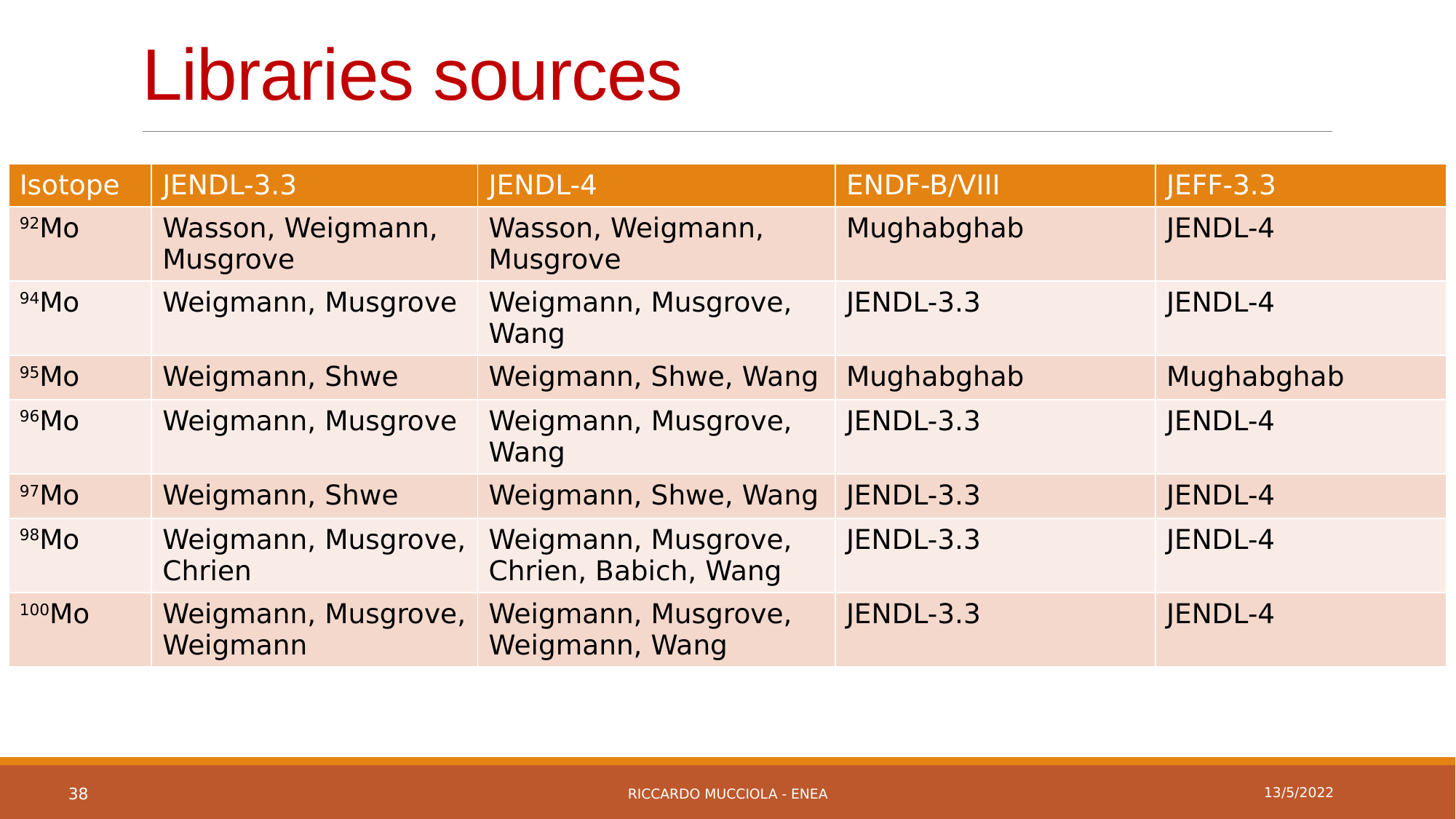

# Libraries sources
| Isotope | JENDL-3.3 | JENDL-4 | ENDF-B/VIII | JEFF-3.3 |
| --- | --- | --- | --- | --- |
| 92Mo | Wasson, Weigmann, Musgrove | Wasson, Weigmann, Musgrove | Mughabghab | JENDL-4 |
| 94Mo | Weigmann, Musgrove | Weigmann, Musgrove, Wang | JENDL-3.3 | JENDL-4 |
| 95Mo | Weigmann, Shwe | Weigmann, Shwe, Wang | Mughabghab | Mughabghab |
| 96Mo | Weigmann, Musgrove | Weigmann, Musgrove, Wang | JENDL-3.3 | JENDL-4 |
| 97Mo | Weigmann, Shwe | Weigmann, Shwe, Wang | JENDL-3.3 | JENDL-4 |
| 98Mo | Weigmann, Musgrove, Chrien | Weigmann, Musgrove, Chrien, Babich, Wang | JENDL-3.3 | JENDL-4 |
| 100Mo | Weigmann, Musgrove, Weigmann | Weigmann, Musgrove, Weigmann, Wang | JENDL-3.3 | JENDL-4 |
13/5/2022
Riccardo Mucciola - ENEA
38